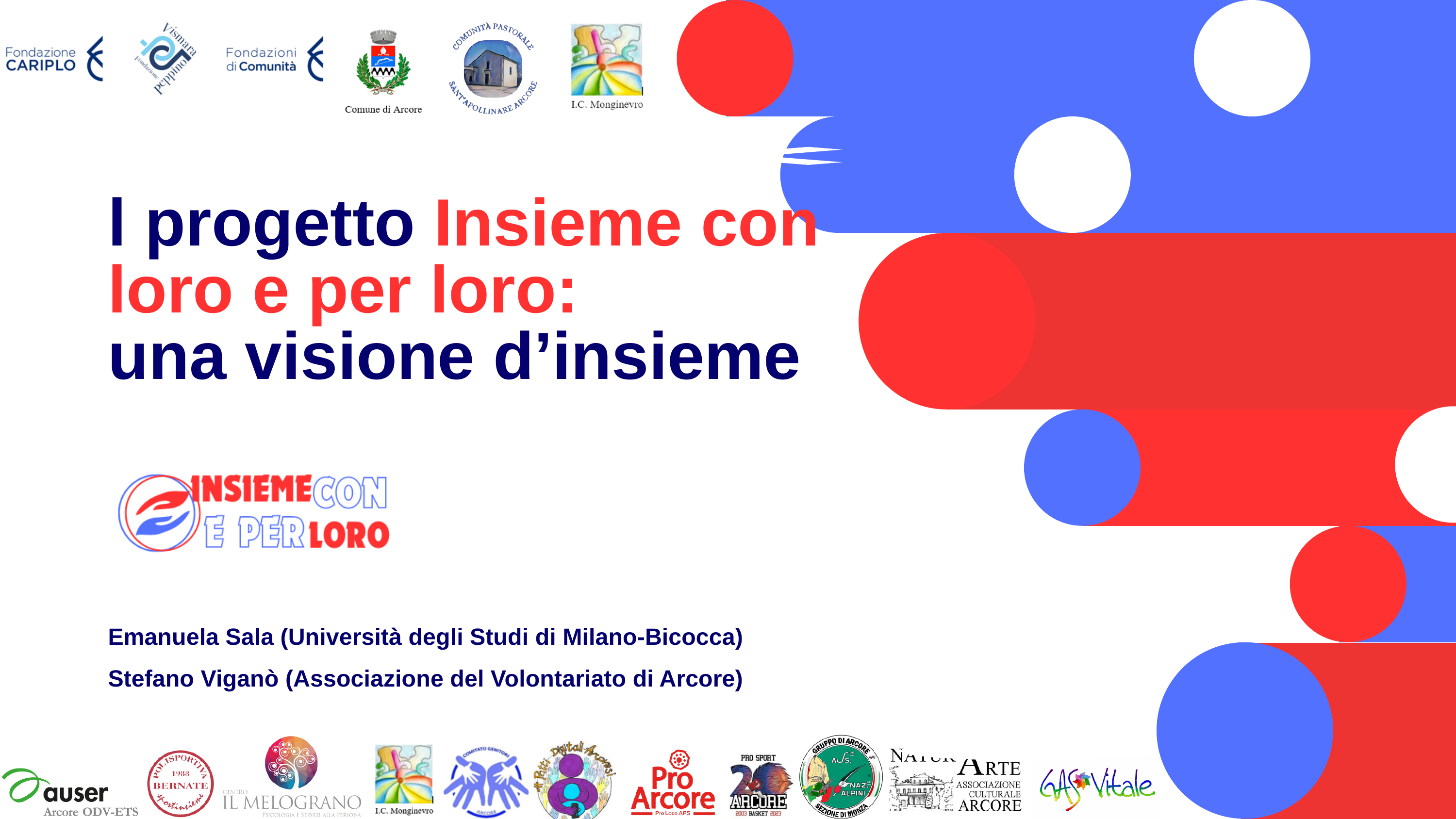

l progetto Insieme con loro e per loro:
una visione d’insieme

Emanuela Sala (Università degli Studi di Milano-Bicocca)
Stefano Viganò (Associazione del Volontariato di Arcore)